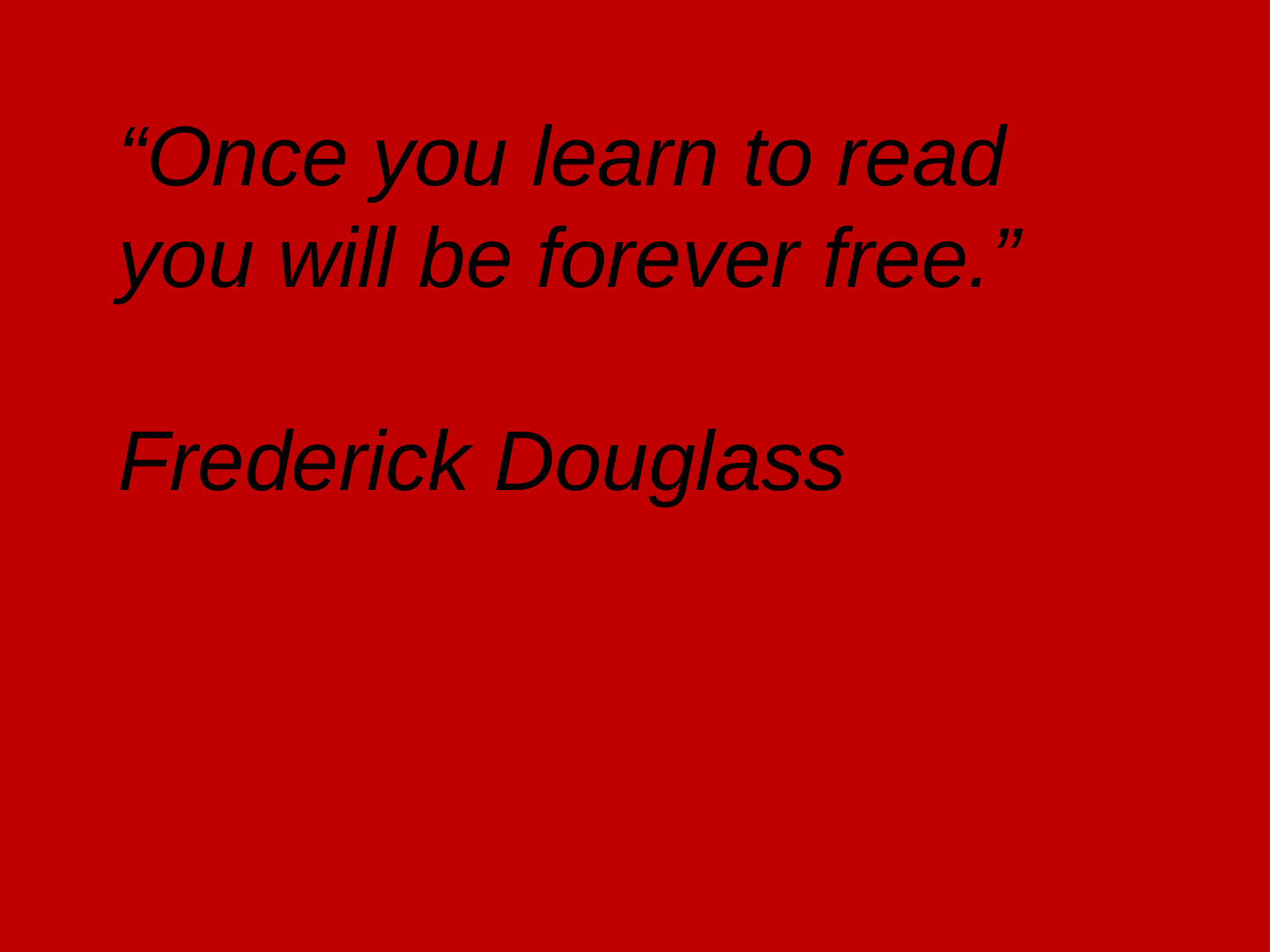

“Once you learn to read you will be forever free.”

Frederick Douglass